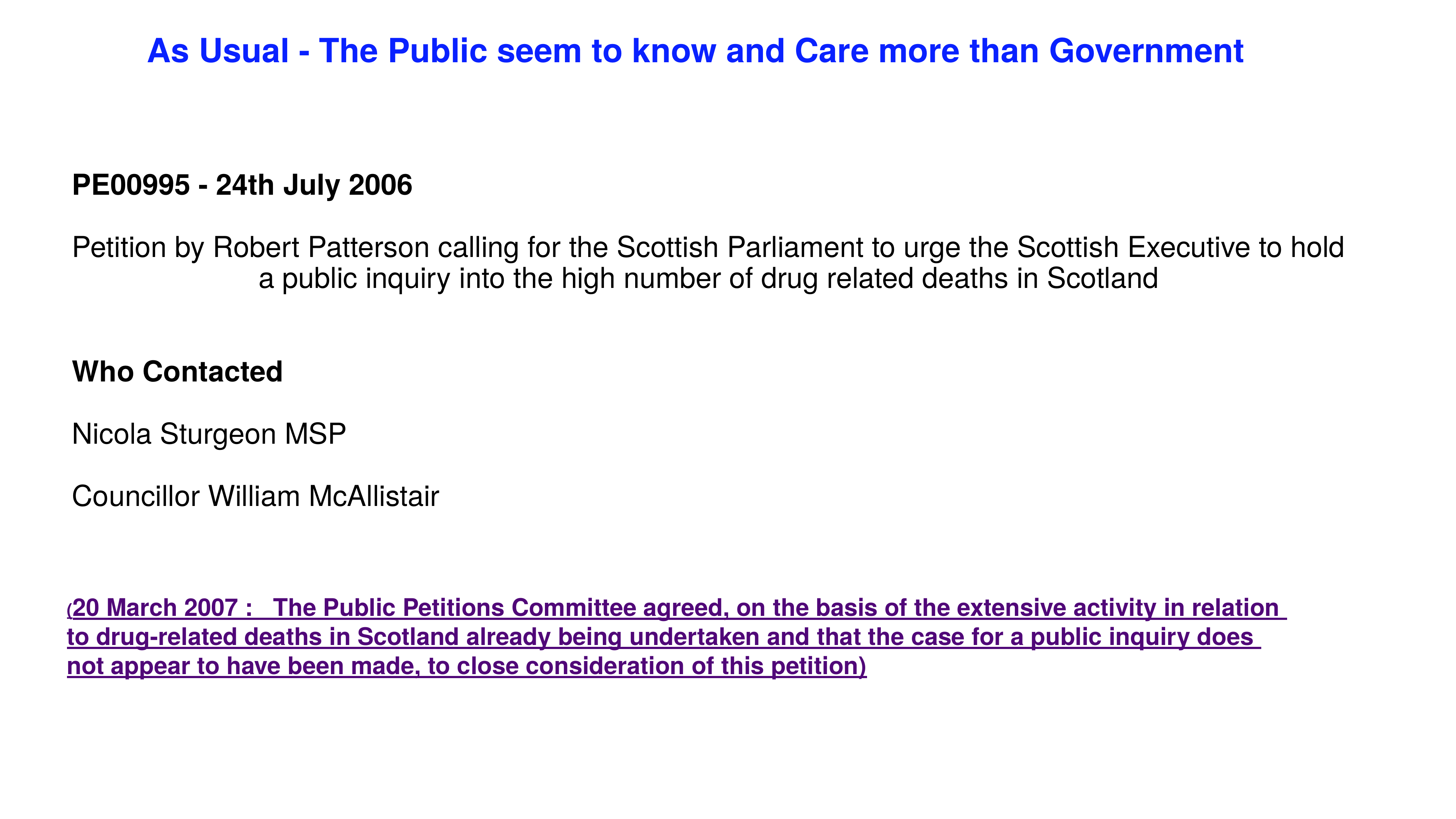

As Usual - The Public seem to know and Care more than Government
PE00995 - 24th July 2006

Petition by Robert Patterson calling for the Scottish Parliament to urge the Scottish Executive to hold
a public inquiry into the high number of drug related deaths in Scotland

Who Contacted

Nicola Sturgeon MSP

Councillor William McAllistair
(20 March 2007 :   The Public Petitions Committee agreed, on the basis of the extensive activity in relation
to drug-related deaths in Scotland already being undertaken and that the case for a public inquiry does
not appear to have been made, to close consideration of this petition)